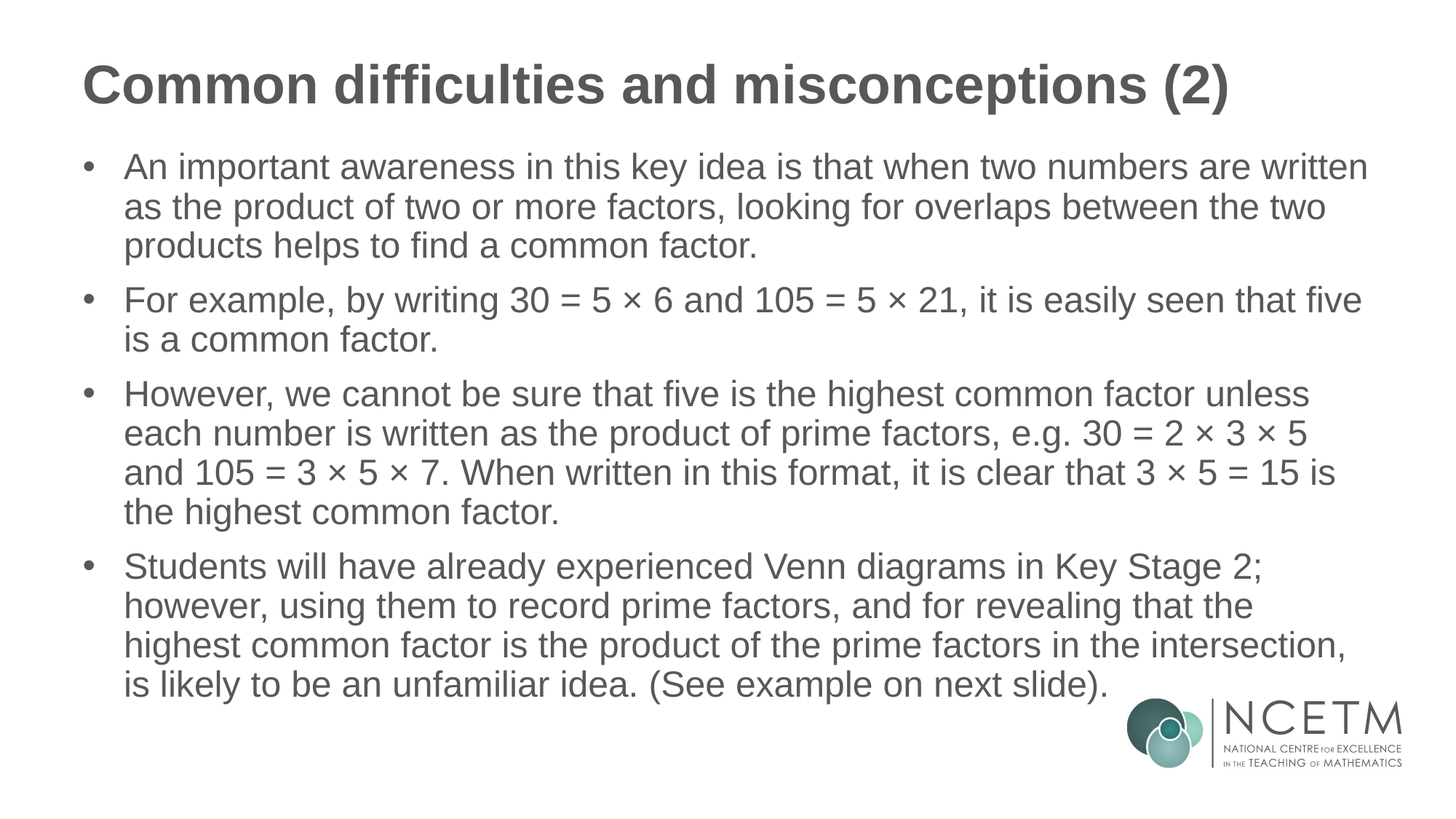

# Common difficulties and misconceptions (2)
An important awareness in this key idea is that when two numbers are written as the product of two or more factors, looking for overlaps between the two products helps to find a common factor.
For example, by writing 30 = 5 × 6 and 105 = 5 × 21, it is easily seen that five is a common factor.
However, we cannot be sure that five is the highest common factor unless each number is written as the product of prime factors, e.g. 30 = 2 × 3 × 5 and 105 = 3 × 5 × 7. When written in this format, it is clear that 3 × 5 = 15 is the highest common factor.
Students will have already experienced Venn diagrams in Key Stage 2; however, using them to record prime factors, and for revealing that the highest common factor is the product of the prime factors in the intersection, is likely to be an unfamiliar idea. (See example on next slide).